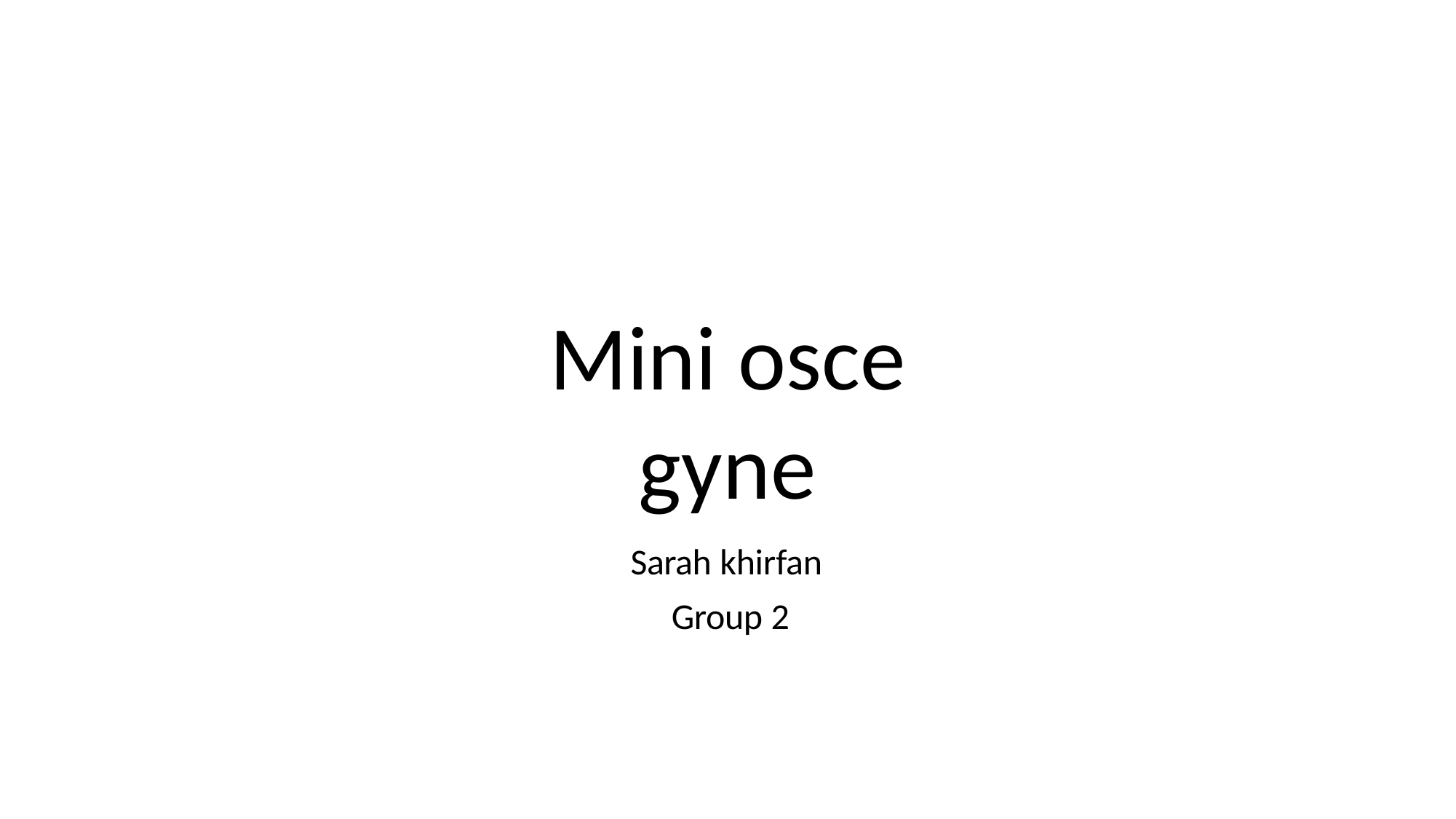

# Mini osce gyne
Sarah khirfan  Group 2